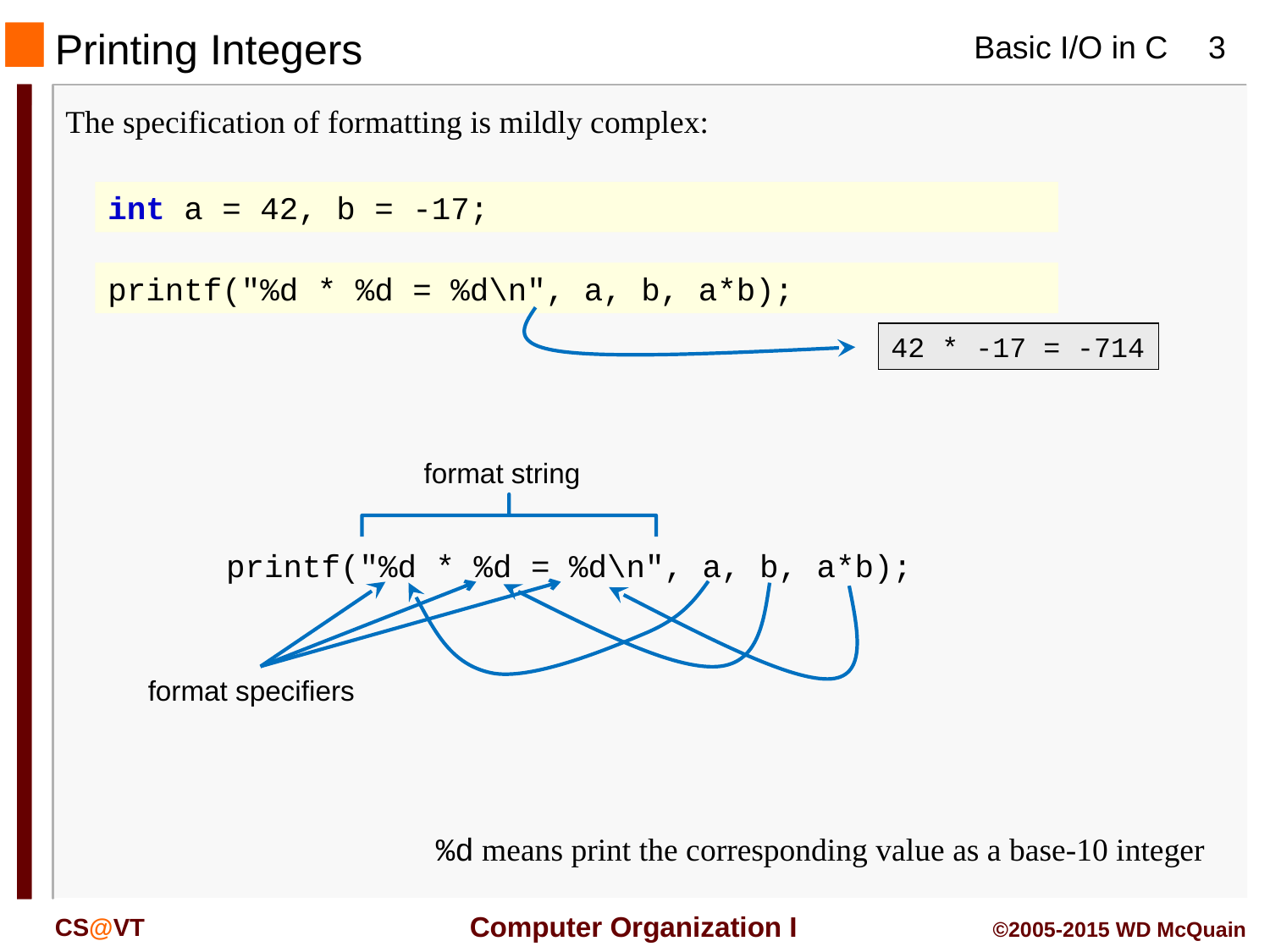

# Printing Integers
The specification of formatting is mildly complex:
int a = 42, b = -17;
printf("%d * %d = %d\n", a, b, a*b);

42 * -17 = -714

format string
printf("%d * %d = %d\n", a, b, a*b);

format specifiers
%d means print the corresponding value as a base-10 integer